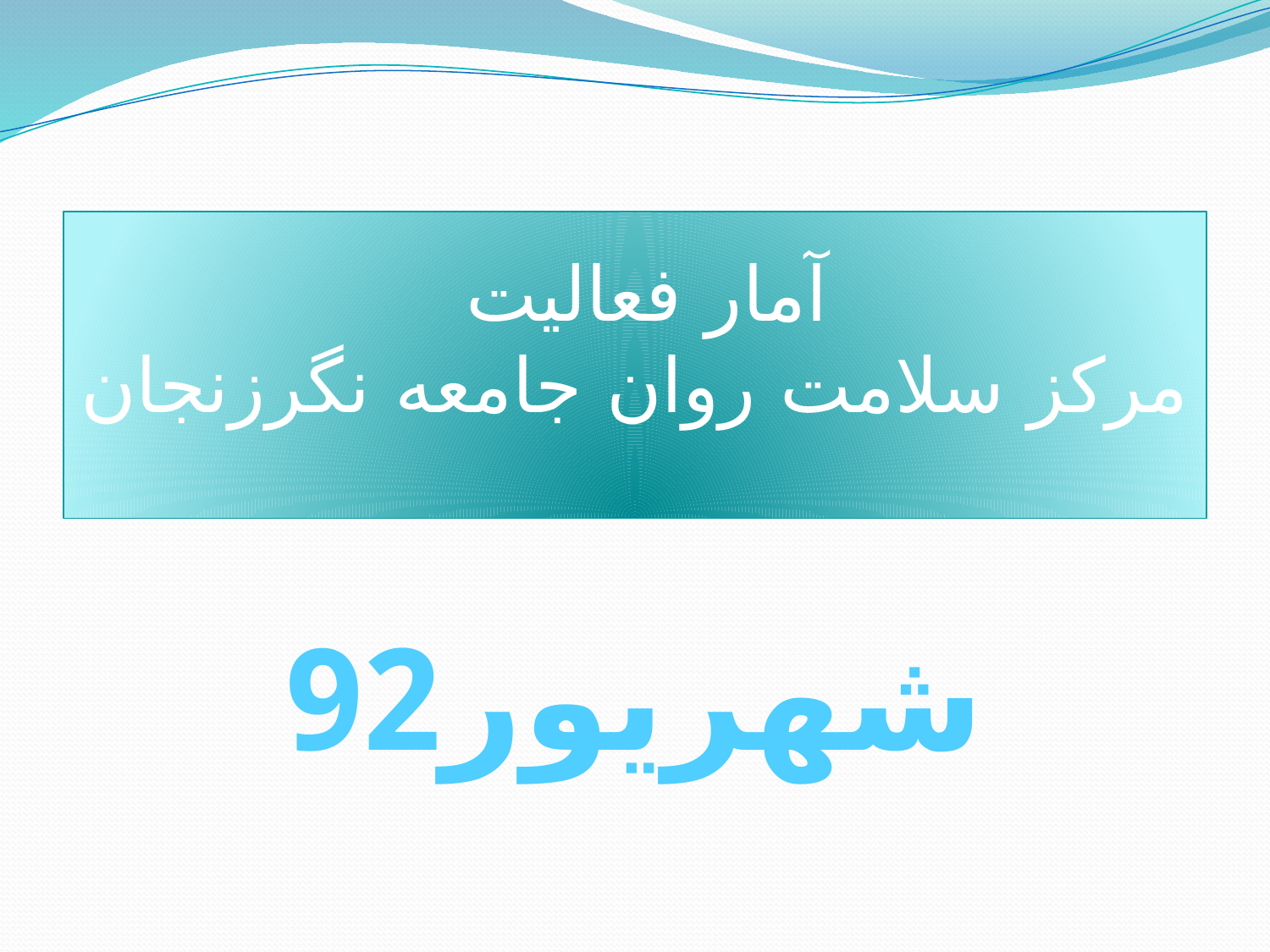

# آمار فعالیت مرکز سلامت روان جامعه نگرزنجان
شهریور92